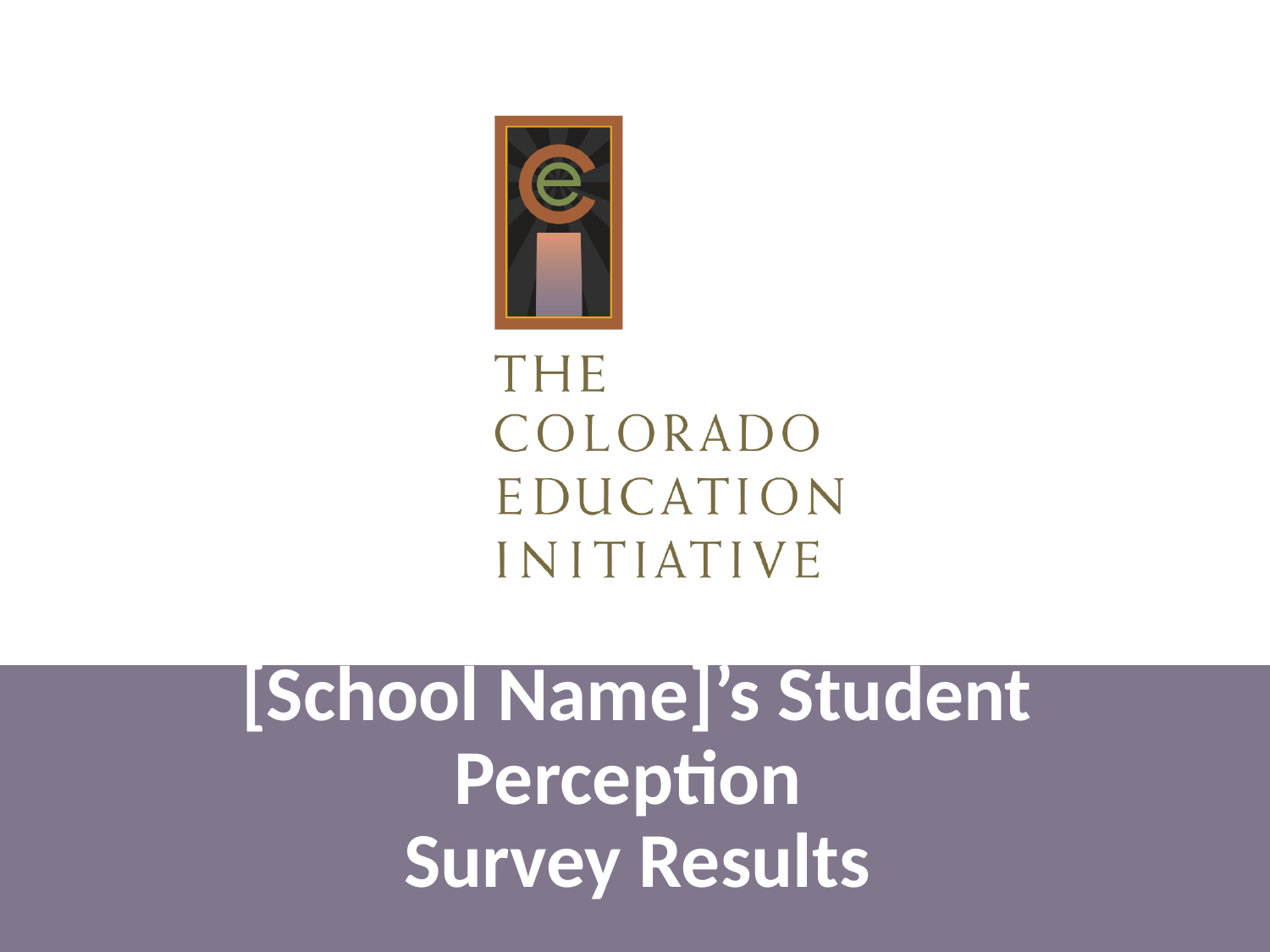

This presentation is a template and should be customized to reflect the needs and context of your school. Throughout the slides these green boxes will indicate facilitator's notes. There is also a script in the notes section at the bottom of this screen. Anything in italics should be read aloud. Please customize the script in order to fit your context.
# [School Name]’s Student Perception Survey Results